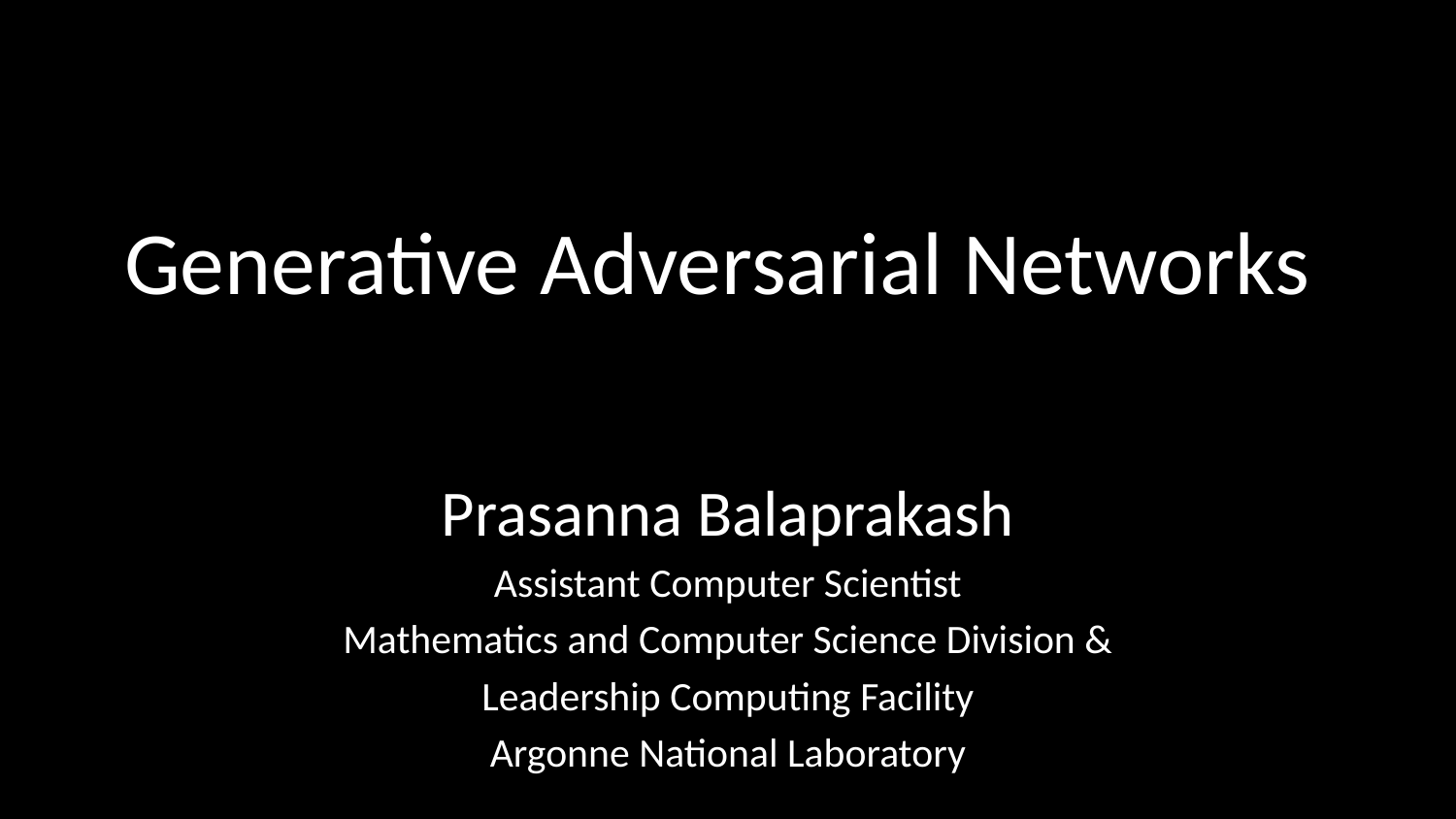

# Generative Adversarial Networks
Prasanna Balaprakash
Assistant Computer Scientist
Mathematics and Computer Science Division &
Leadership Computing Facility
Argonne National Laboratory